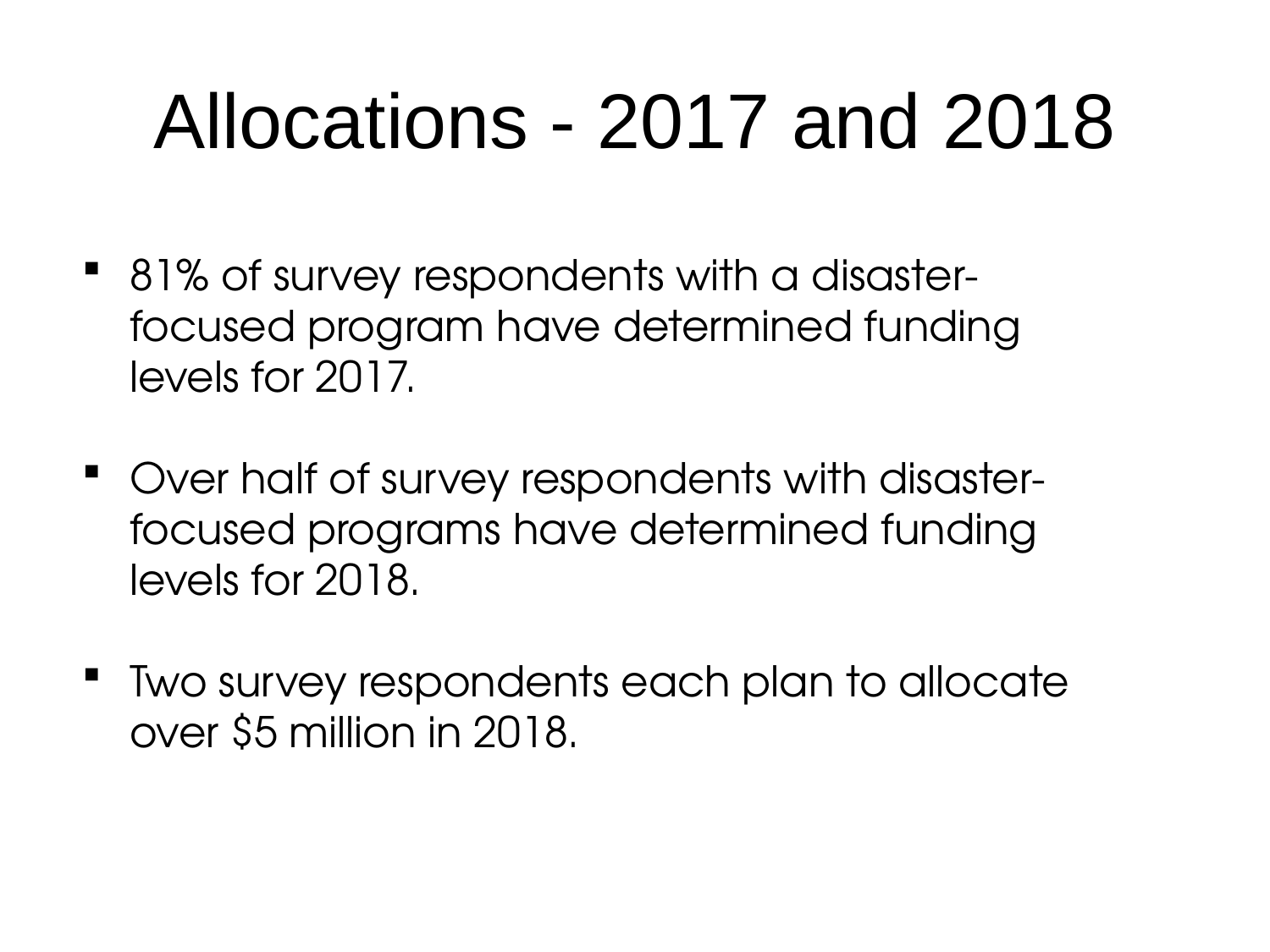

# Allocations - 2017 and 2018
81% of survey respondents with a disaster-focused program have determined funding levels for 2017.

Over half of survey respondents with disaster-focused programs have determined funding levels for 2018.

Two survey respondents each plan to allocate over $5 million in 2018.